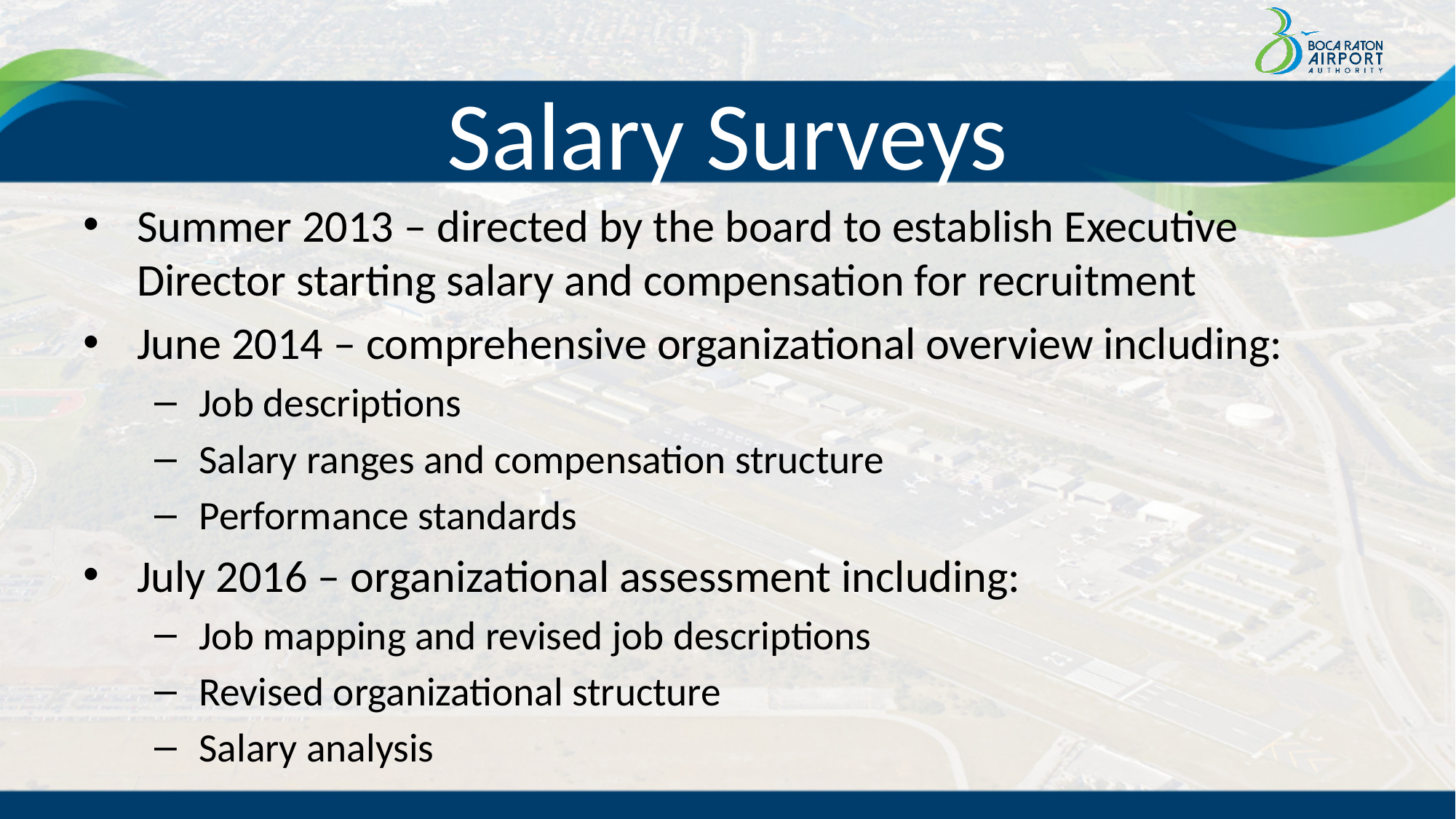

# Salary Surveys
Summer 2013 – directed by the board to establish Executive Director starting salary and compensation for recruitment
June 2014 – comprehensive organizational overview including:
Job descriptions
Salary ranges and compensation structure
Performance standards
July 2016 – organizational assessment including:
Job mapping and revised job descriptions
Revised organizational structure
Salary analysis